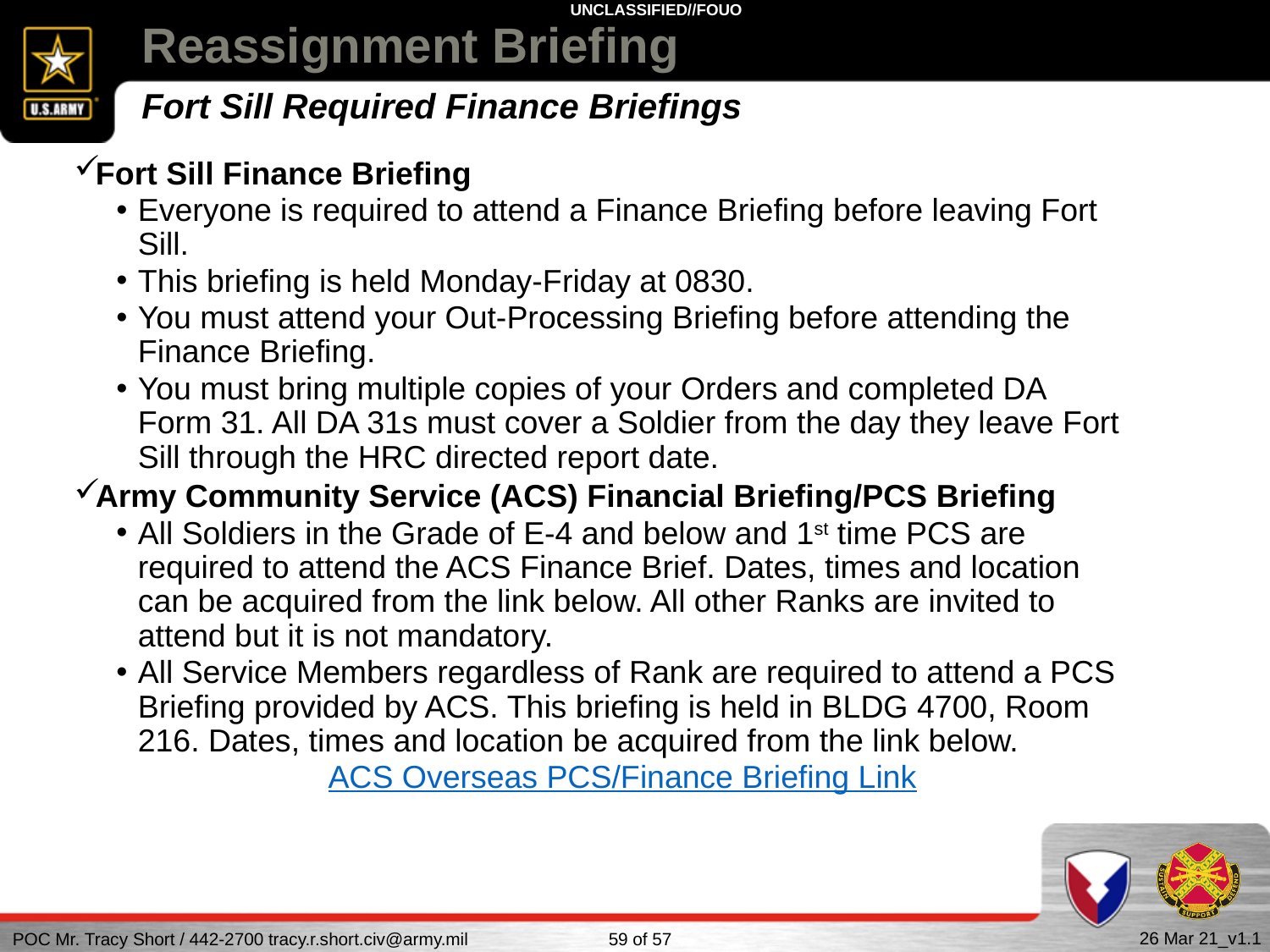

# Reassignment Briefing
Fort Sill Required Finance Briefings
Fort Sill Finance Briefing
Everyone is required to attend a Finance Briefing before leaving Fort Sill.
This briefing is held Monday-Friday at 0830.
You must attend your Out-Processing Briefing before attending the Finance Briefing.
You must bring multiple copies of your Orders and completed DA Form 31. All DA 31s must cover a Soldier from the day they leave Fort Sill through the HRC directed report date.
Army Community Service (ACS) Financial Briefing/PCS Briefing
All Soldiers in the Grade of E-4 and below and 1st time PCS are required to attend the ACS Finance Brief. Dates, times and location can be acquired from the link below. All other Ranks are invited to attend but it is not mandatory.
All Service Members regardless of Rank are required to attend a PCS Briefing provided by ACS. This briefing is held in BLDG 4700, Room 216. Dates, times and location be acquired from the link below.
	ACS Overseas PCS/Finance Briefing Link